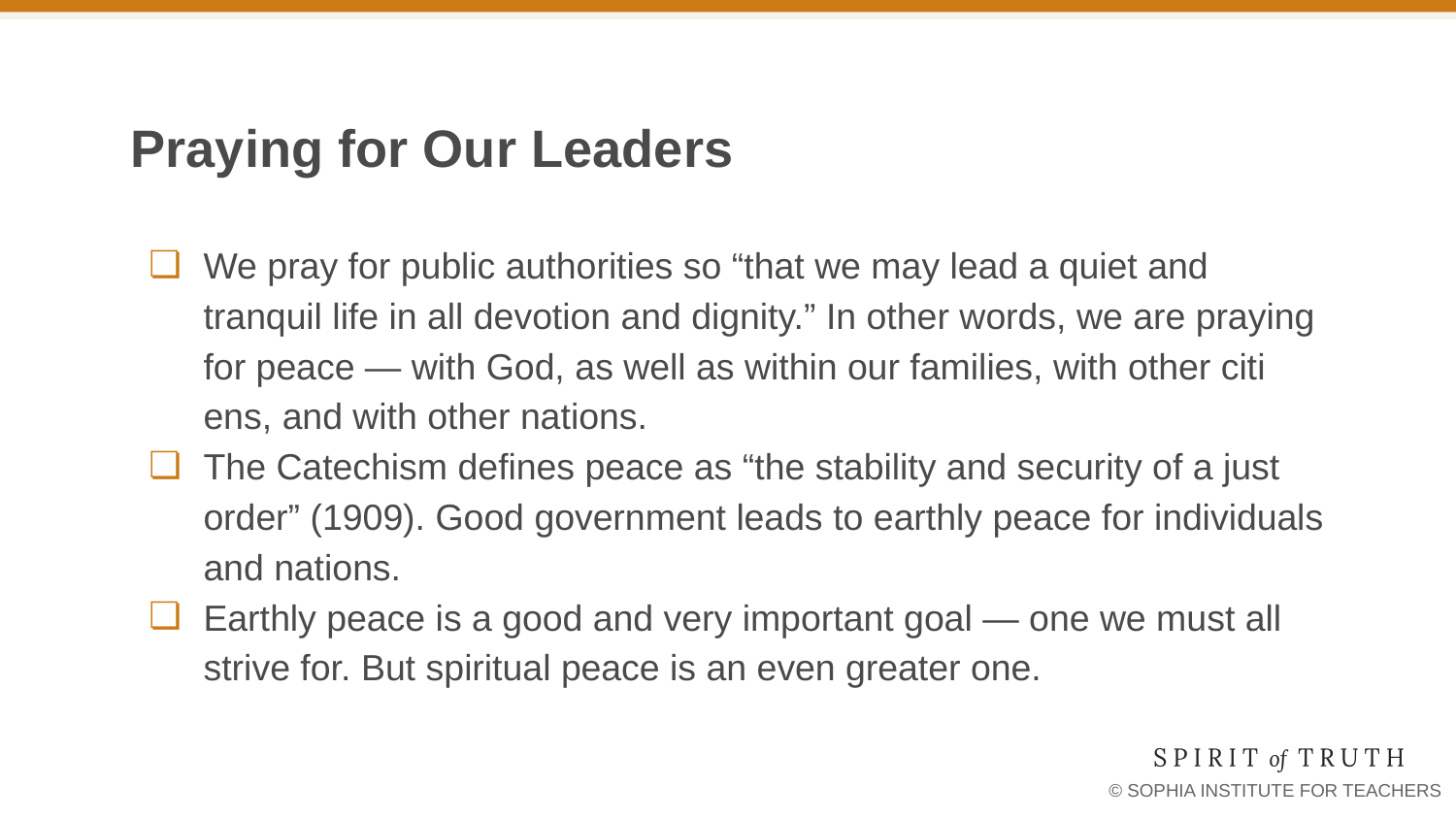

# Praying for Our Leaders
We pray for public authorities so “that we may lead a quiet and tranquil life in all devotion and dignity.” In other words, we are praying for peace — with God, as well as within our families, with other citi ens, and with other nations.
The Catechism defines peace as “the stability and security of a just order” (1909). Good government leads to earthly peace for individuals and nations.
Earthly peace is a good and very important goal — one we must all strive for. But spiritual peace is an even greater one.